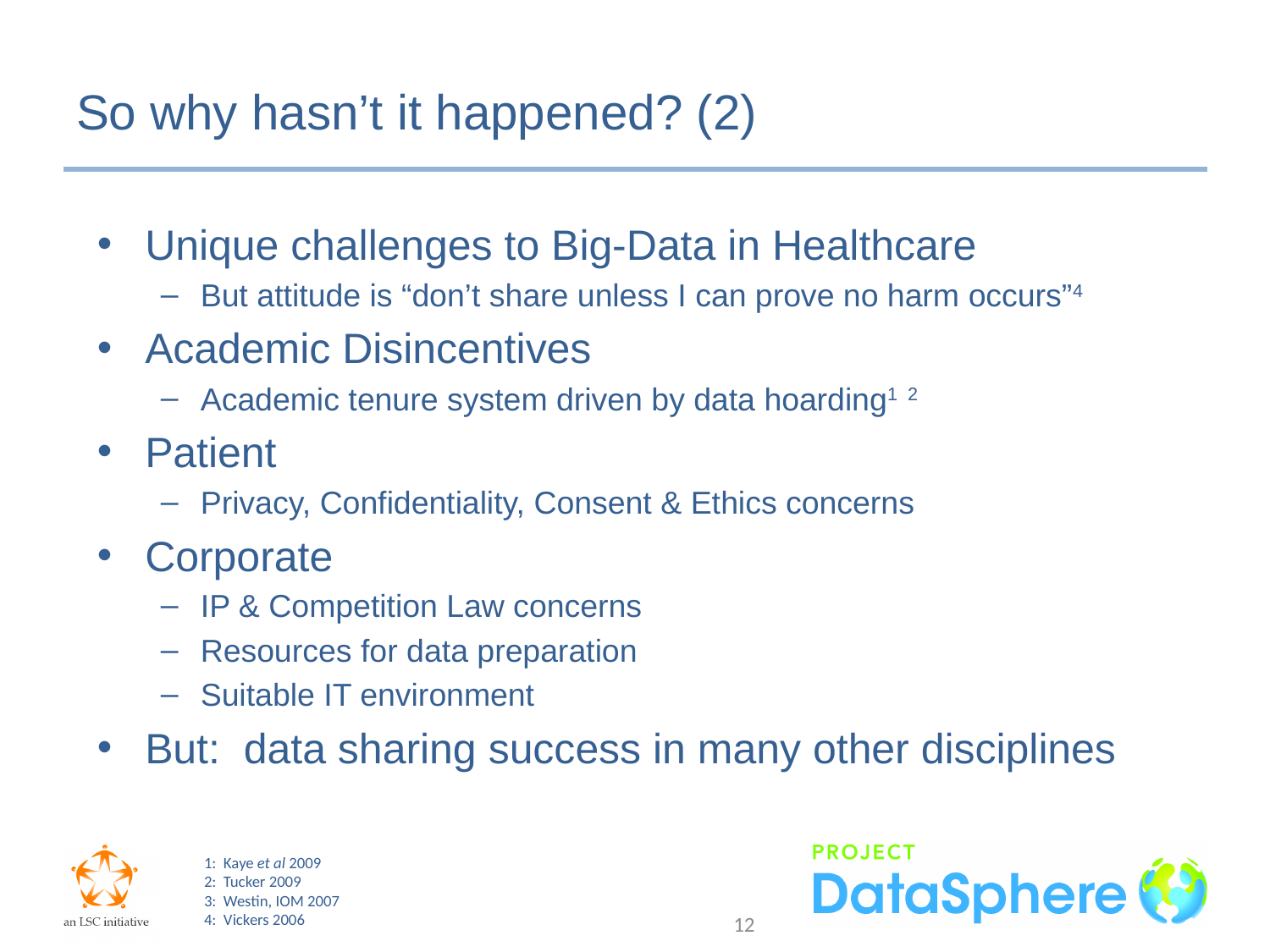

# So why hasn’t it happened? (2)
Unique challenges to Big-Data in Healthcare
But attitude is “don’t share unless I can prove no harm occurs”4
Academic Disincentives
Academic tenure system driven by data hoarding1  2
Patient
Privacy, Confidentiality, Consent & Ethics concerns
Corporate
IP & Competition Law concerns
Resources for data preparation
Suitable IT environment
But:  data sharing success in many other disciplines

1:  Kaye et al 2009
2:  Tucker 2009
3:  Westin, IOM 2007
4:  Vickers 2006
12